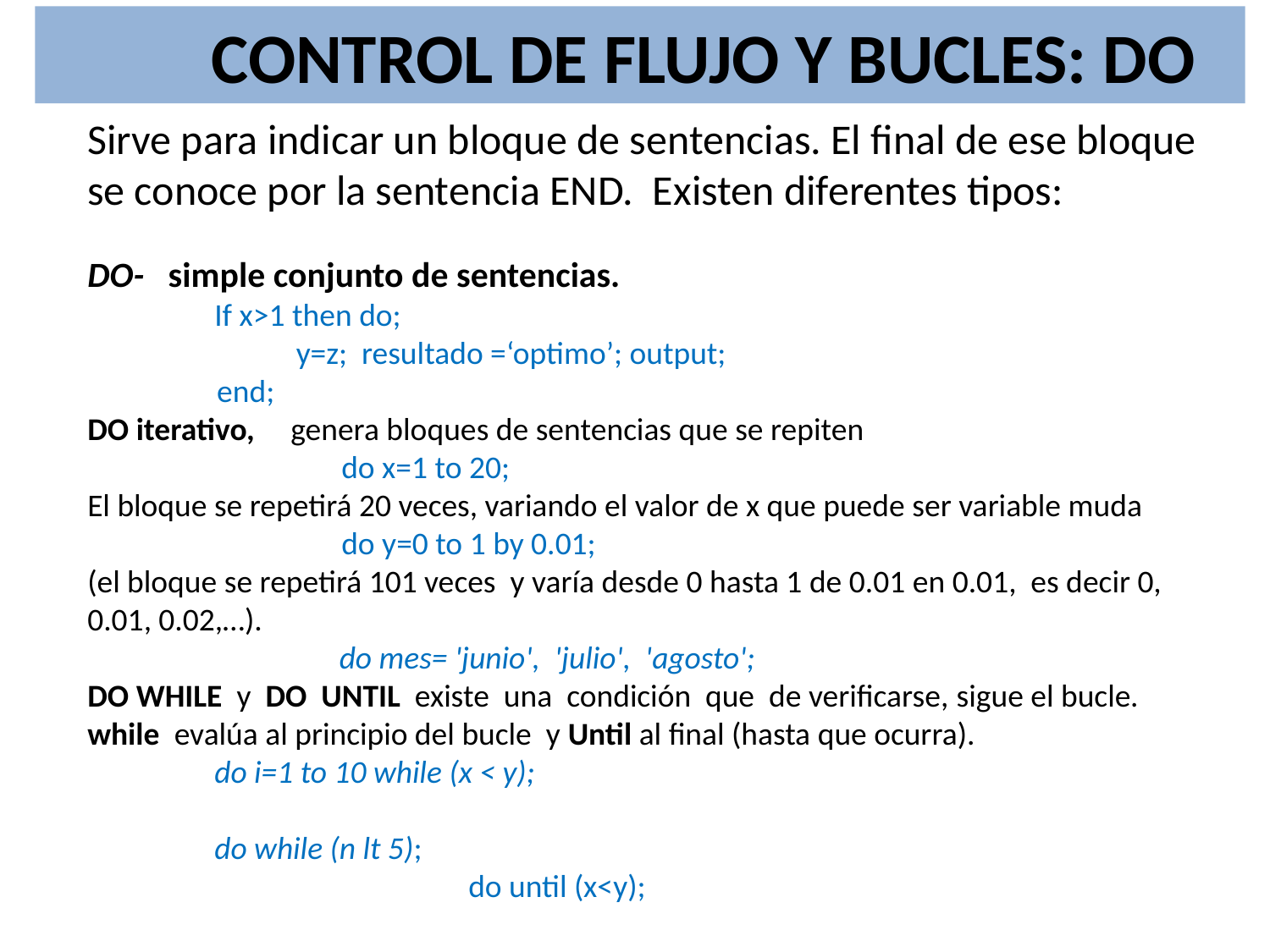

CONTROL DE FLUJO Y BUCLES: DO
Sirve para indicar un bloque de sentencias. El final de ese bloque se conoce por la sentencia END.  Existen diferentes tipos:

DO-   simple conjunto de sentencias.
	If x>1 then do;
                             y=z;  resultado =‘optimo’; output;
                  end;
DO iterativo,     genera bloques de sentencias que se repiten
		do x=1 to 20;
El bloque se repetirá 20 veces, variando el valor de x que puede ser variable muda
		do y=0 to 1 by 0.01;
(el bloque se repetirá 101 veces  y varía desde 0 hasta 1 de 0.01 en 0.01,  es decir 0, 0.01, 0.02,…).
                                   do mes= 'junio',  'julio',  'agosto';
DO WHILE  y  DO  UNTIL  existe  una  condición  que  de verificarse, sigue el bucle. while  evalúa al principio del bucle  y Until al final (hasta que ocurra).
	do i=1 to 10 while (x < y);

	do while (n lt 5);
			do until (x<y);